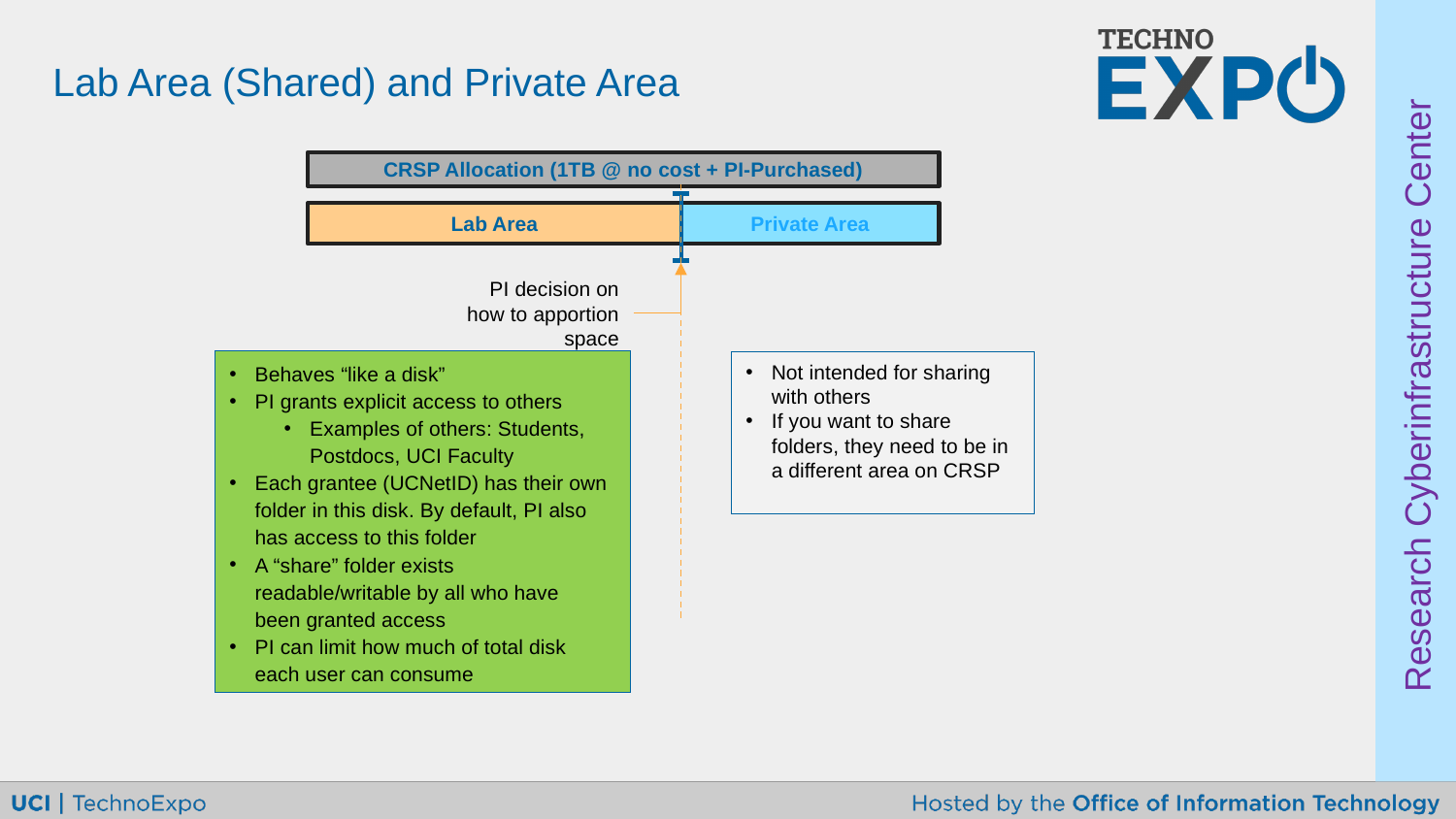

# Lab Area (Shared) and Private Area
CRSP Allocation (1TB @ no cost + PI-Purchased)
Lab Area
Private Area
PI decision on how to apportion space
Behaves “like a disk”
PI grants explicit access to others
Examples of others: Students, Postdocs, UCI Faculty
Each grantee (UCNetID) has their own folder in this disk. By default, PI also has access to this folder
A “share” folder exists readable/writable by all who have  been granted access
PI can limit how much of total disk each user can consume
Not intended for sharing  with others
If you want to share folders, they need to be in a different area on CRSP